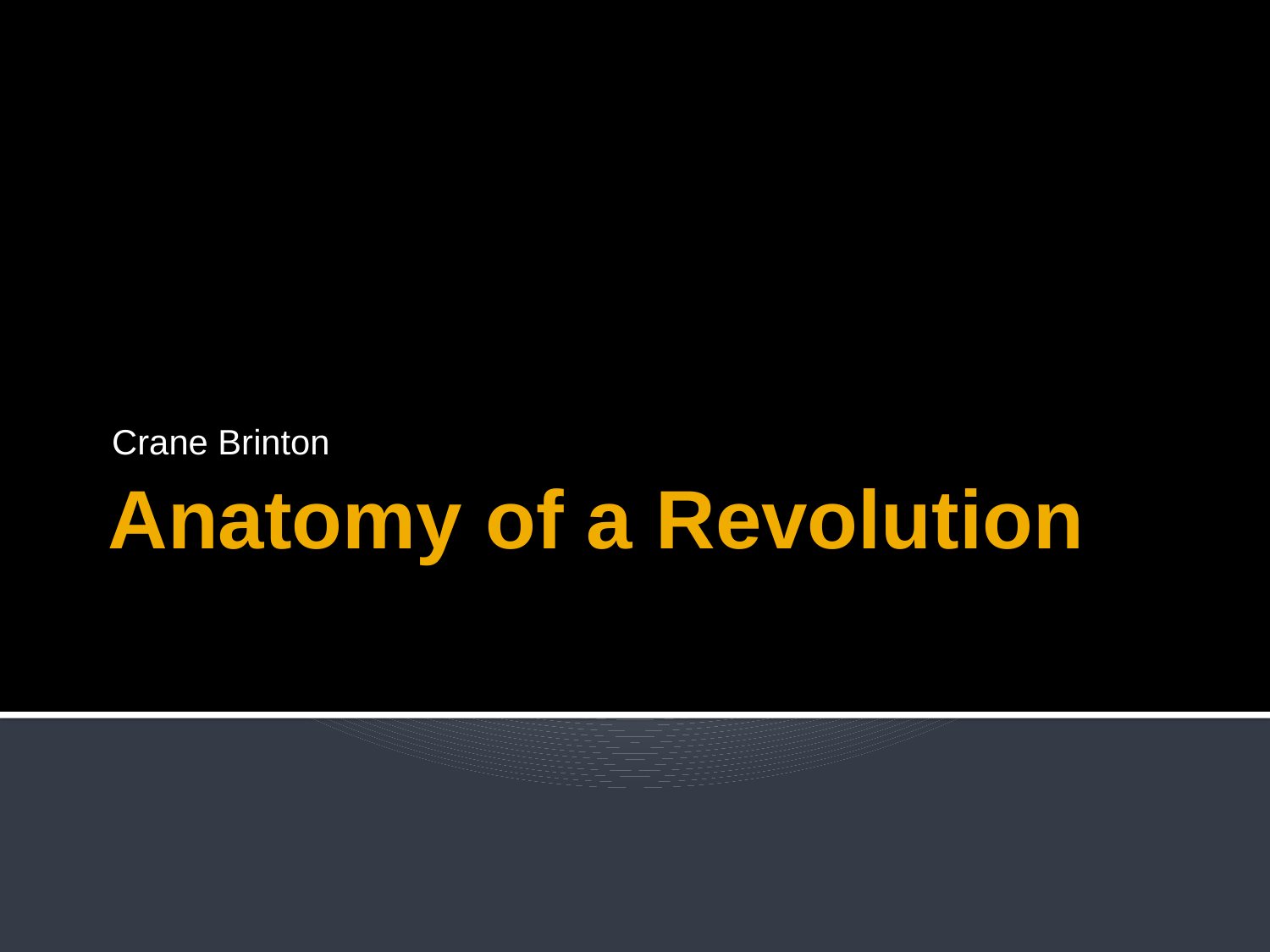

Crane Brinton
# Anatomy of a Revolution